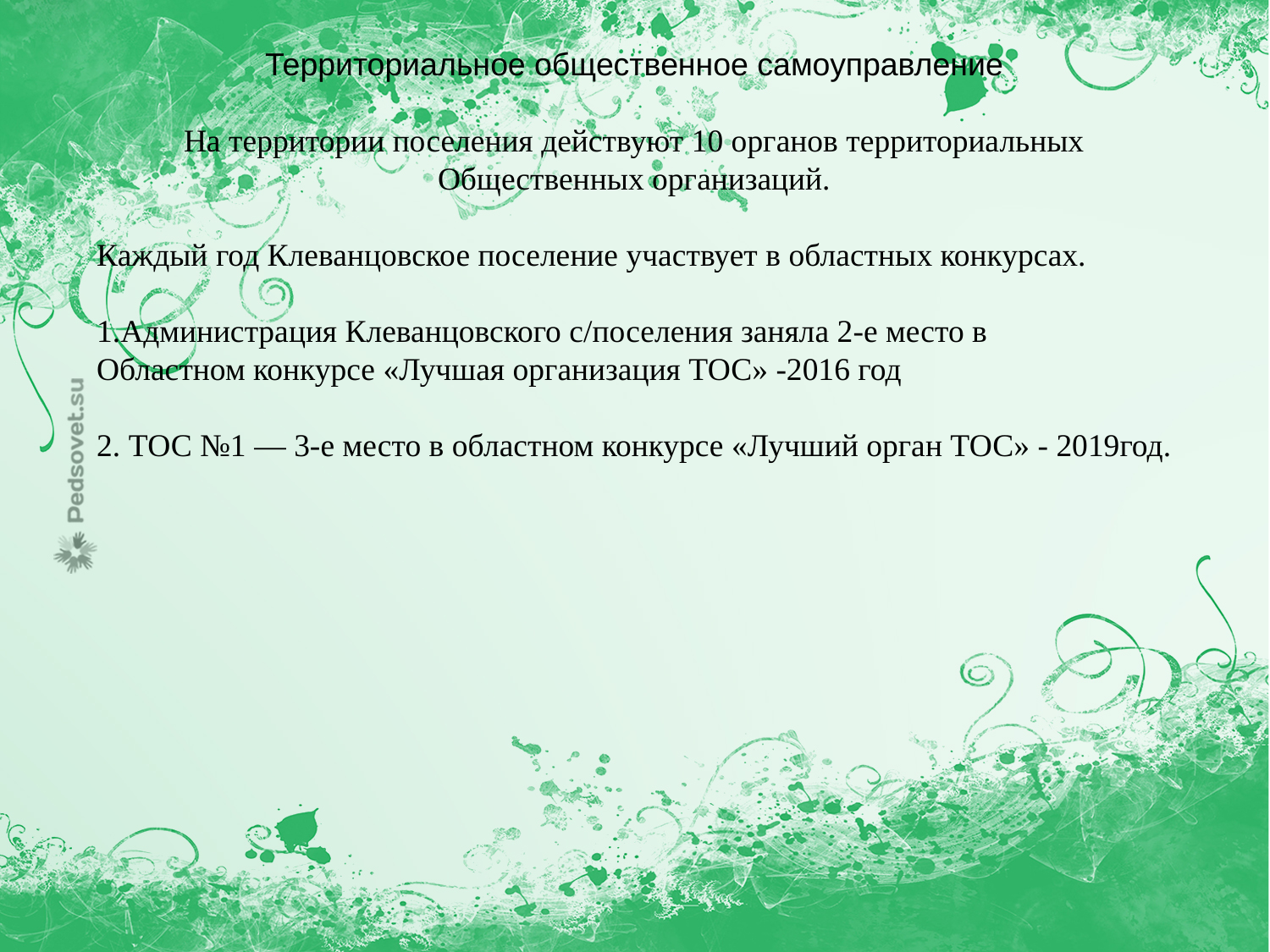

Территориальное общественное самоуправление

На территории поселения действуют 10 органов территориальных
Общественных организаций.

Каждый год Клеванцовское поселение участвует в областных конкурсах.

1.Администрация Клеванцовского с/поселения заняла 2-е место в
Областном конкурсе «Лучшая организация ТОС» -2016 год

2. ТОС №1 — 3-е место в областном конкурсе «Лучший орган ТОС» - 2019год.